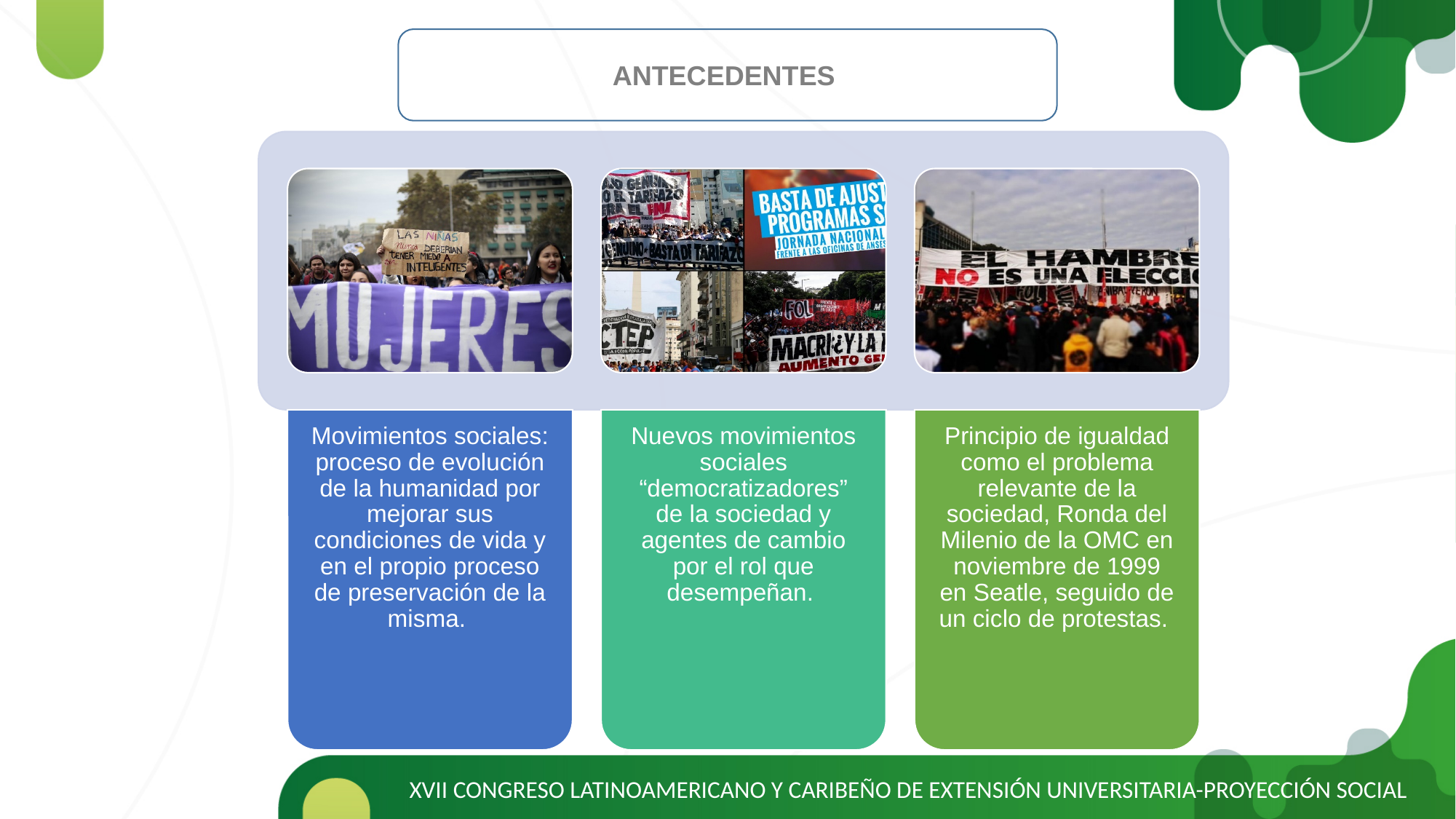

ANTECEDENTES
Movimientos sociales: proceso de evolución de la humanidad por mejorar sus condiciones de vida y en el propio proceso de preservación de la misma.
Nuevos movimientos sociales “democratizadores” de la sociedad y agentes de cambio por el rol que desempeñan.
Principio de igualdad como el problema relevante de la sociedad, Ronda del Milenio de la OMC en noviembre de 1999 en Seatle, seguido de un ciclo de protestas.